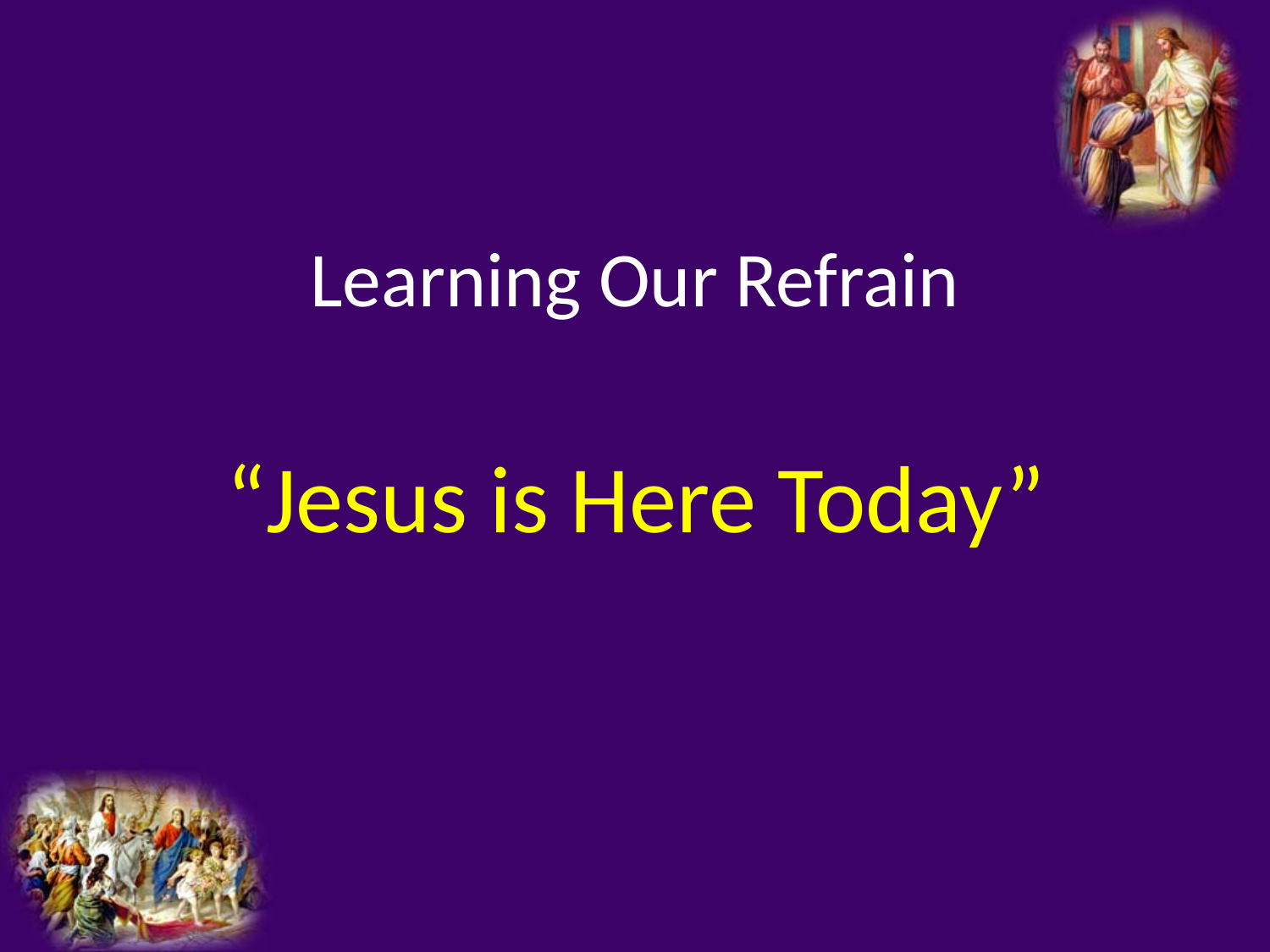

# Learning Our Refrain
“Jesus is Here Today”